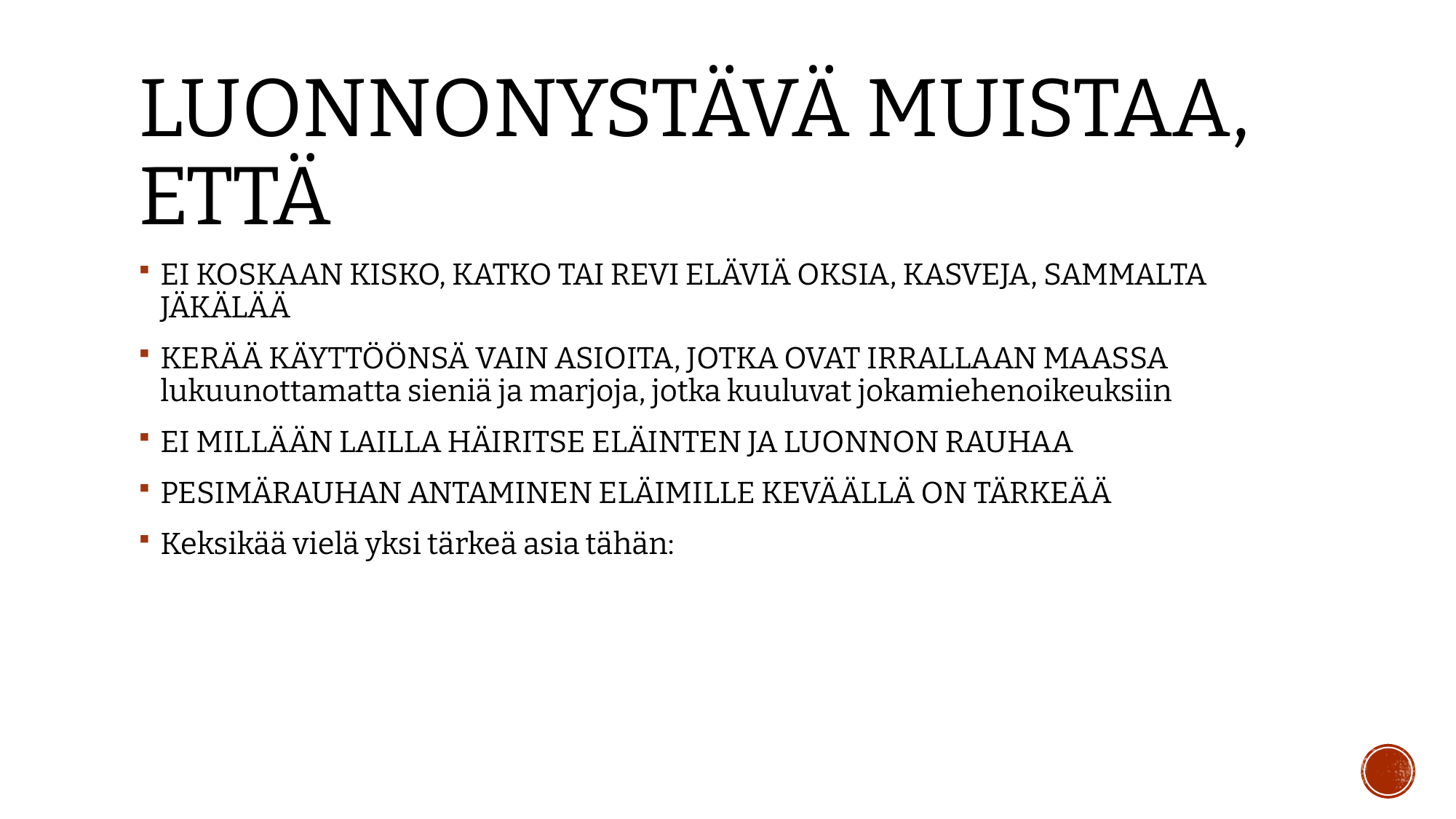

# Luonnonystävä muistaa, että
EI KOSKAAN KISKO, KATKO TAI REVI ELÄVIÄ OKSIA, KASVEJA, SAMMALTA JÄKÄLÄÄ
KERÄÄ KÄYTTÖÖNSÄ VAIN ASIOITA, JOTKA OVAT IRRALLAAN MAASSA lukuunottamatta sieniä ja marjoja, jotka kuuluvat jokamiehenoikeuksiin
EI MILLÄÄN LAILLA HÄIRITSE ELÄINTEN JA LUONNON RAUHAA
PESIMÄRAUHAN ANTAMINEN ELÄIMILLE KEVÄÄLLÄ ON TÄRKEÄÄ
Keksikää vielä yksi tärkeä asia tähän: